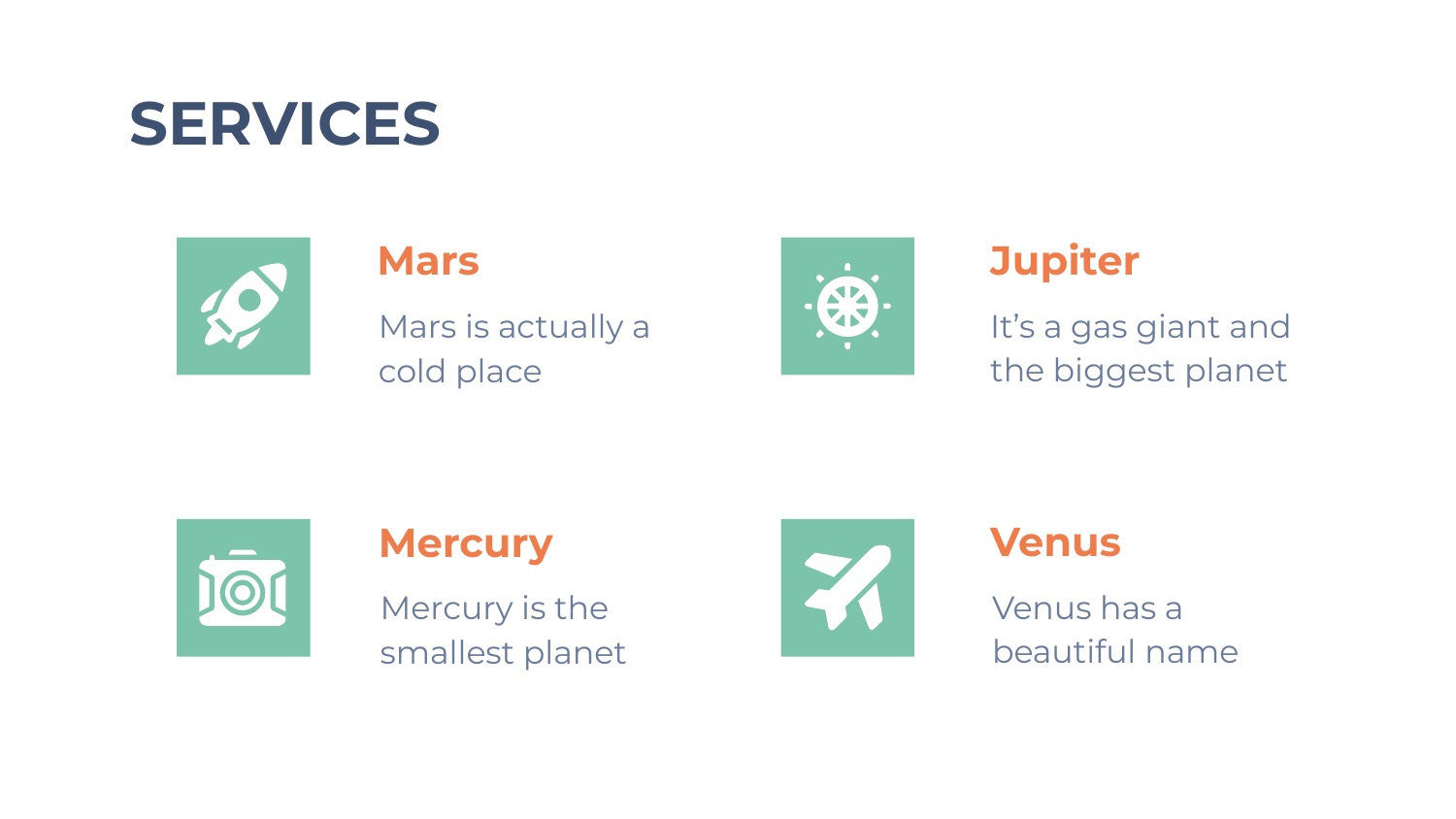

# SERVICES
Mars
Jupiter

It’s a gas giant and the biggest planet
Mars is actually a cold place
Venus
Mercury

Venus has a beautiful name
Mercury is the smallest planet